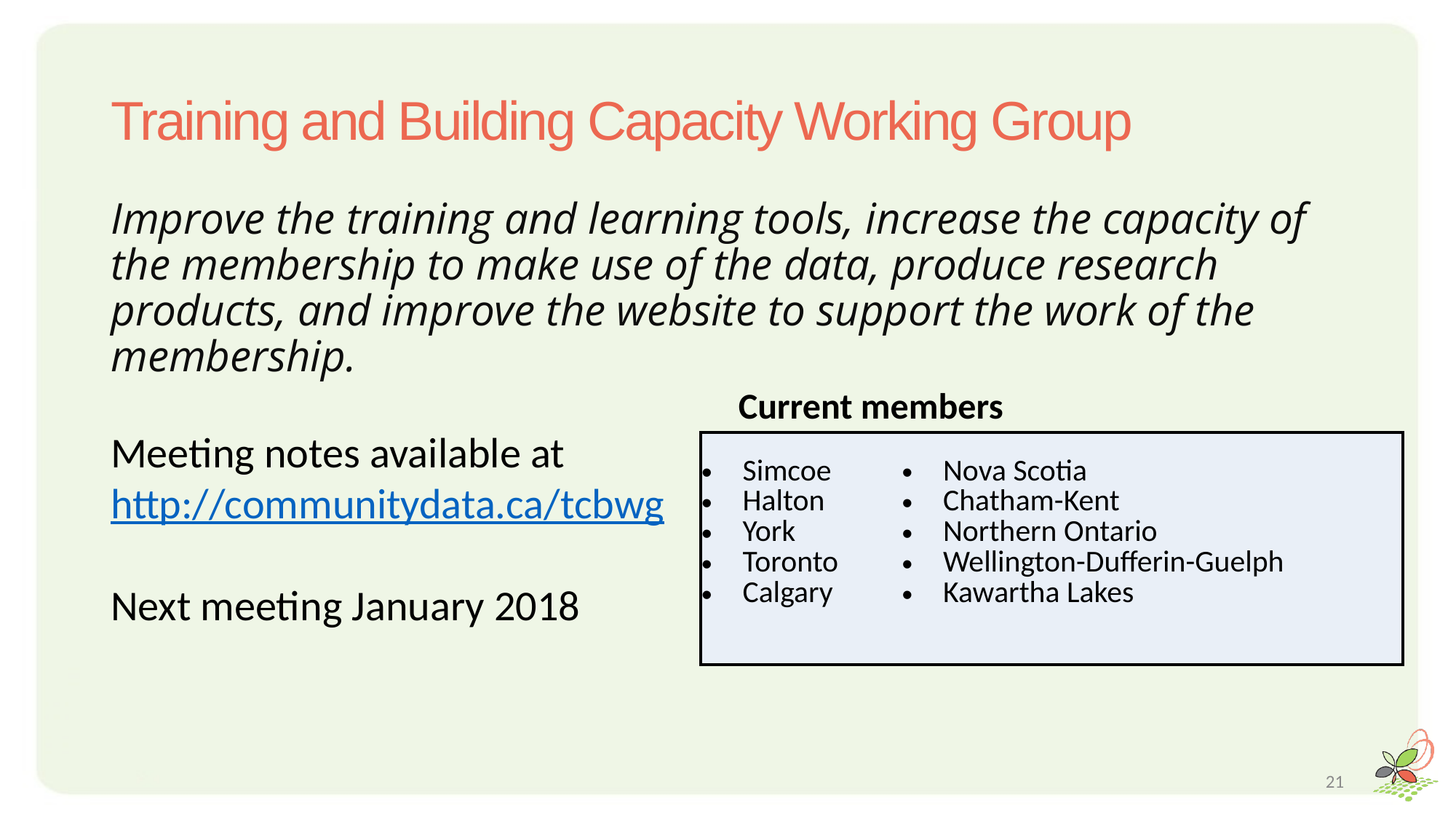

# Training and Building Capacity Working Group
Improve the training and learning tools, increase the capacity of the membership to make use of the data, produce research products, and improve the website to support the work of the membership.
Current members
Meeting notes available at http://communitydata.ca/tcbwg

Next meeting January 2018

| Simcoe Halton York Toronto Calgary | Nova Scotia Chatham-Kent Northern Ontario Wellington-Dufferin-Guelph Kawartha Lakes |
| --- | --- |
21